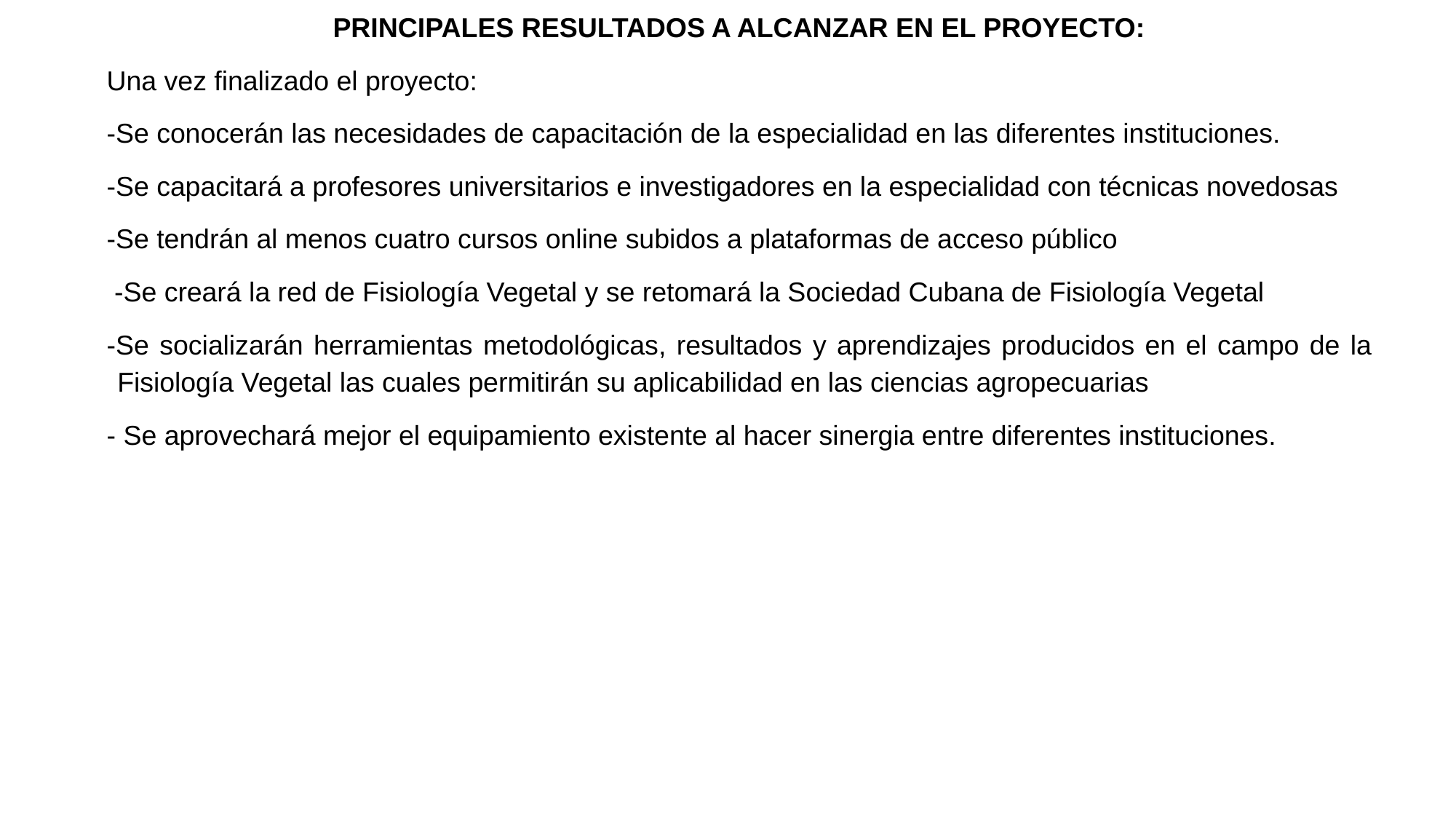

PRINCIPALES RESULTADOS A ALCANZAR EN EL PROYECTO:
Una vez finalizado el proyecto:
-Se conocerán las necesidades de capacitación de la especialidad en las diferentes instituciones.
-Se capacitará a profesores universitarios e investigadores en la especialidad con técnicas novedosas
-Se tendrán al menos cuatro cursos online subidos a plataformas de acceso público
 -Se creará la red de Fisiología Vegetal y se retomará la Sociedad Cubana de Fisiología Vegetal
-Se socializarán herramientas metodológicas, resultados y aprendizajes producidos en el campo de la Fisiología Vegetal las cuales permitirán su aplicabilidad en las ciencias agropecuarias
- Se aprovechará mejor el equipamiento existente al hacer sinergia entre diferentes instituciones.